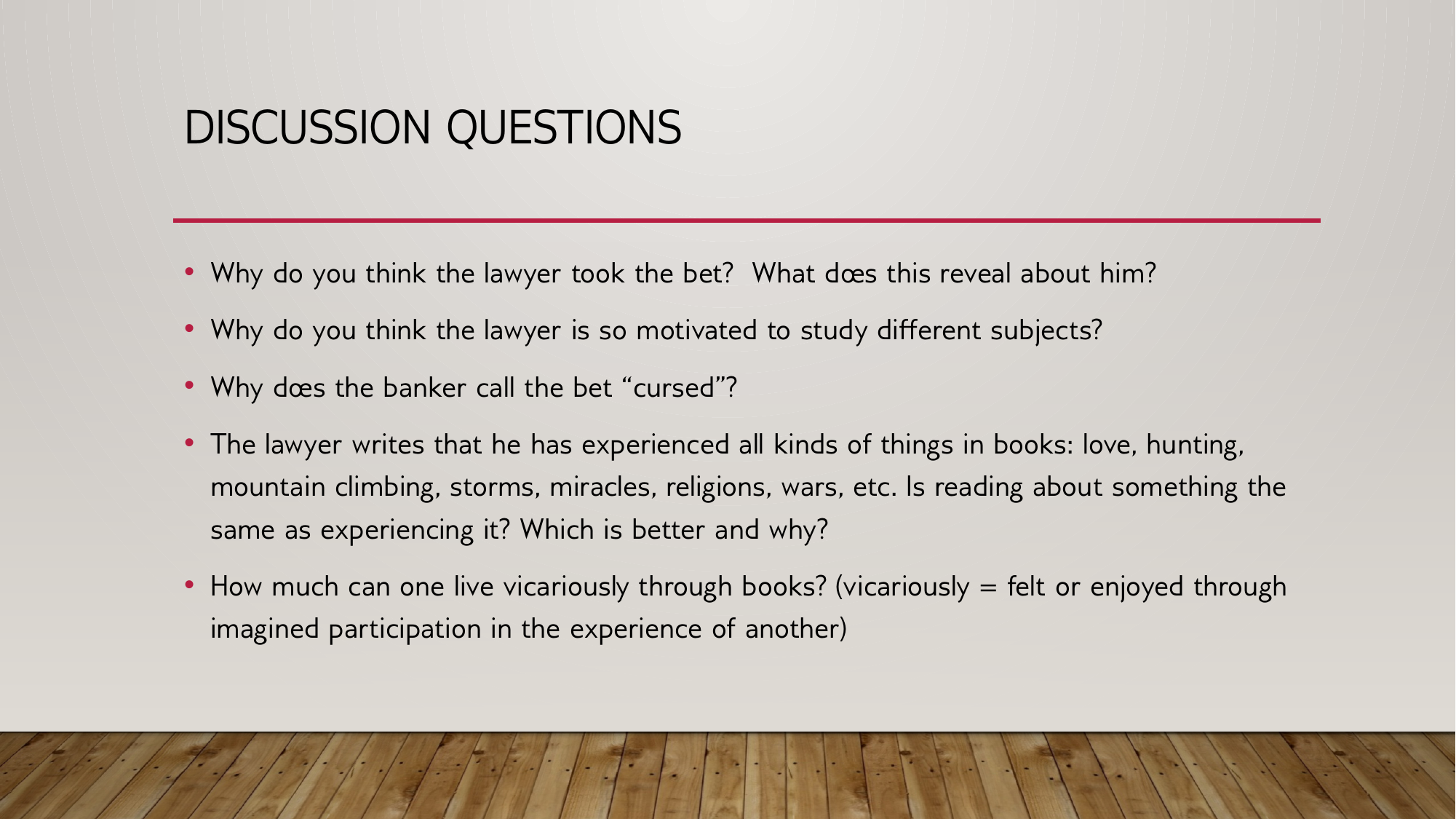

# Discussion questions
Why do you think the lawyer took the bet?  What does this reveal about him?
Why do you think the lawyer is so motivated to study different subjects?
Why does the banker call the bet “cursed”?
The lawyer writes that he has experienced all kinds of things in books: love, hunting, mountain climbing, storms, miracles, religions, wars, etc. Is reading about something the same as experiencing it? Which is better and why?
How much can one live vicariously through books? (vicariously = felt or enjoyed through imagined participation in the experience of another)